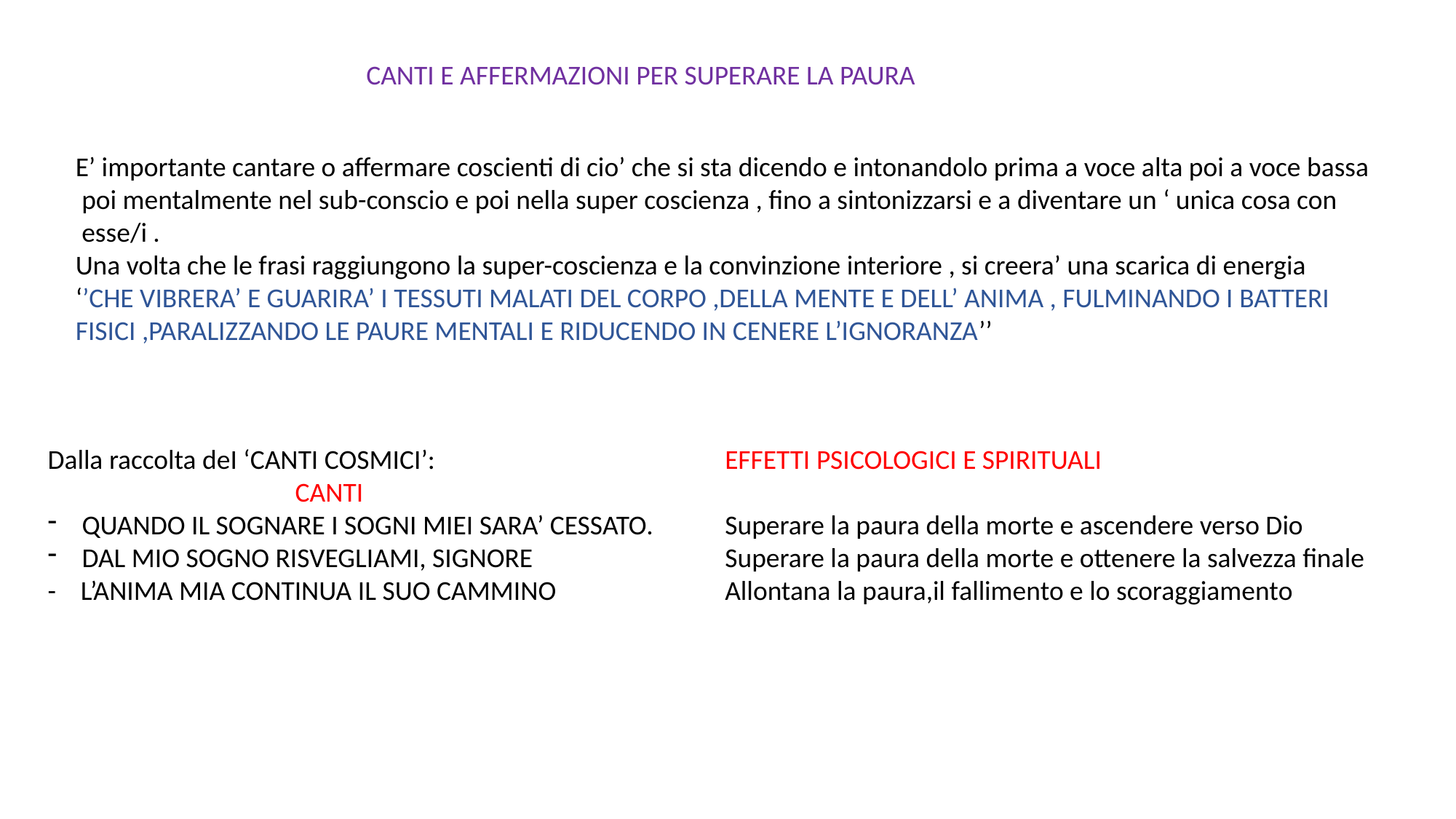

CANTI E AFFERMAZIONI PER SUPERARE LA PAURA
E’ importante cantare o affermare coscienti di cio’ che si sta dicendo e intonandolo prima a voce alta poi a voce bassa
 poi mentalmente nel sub-conscio e poi nella super coscienza , fino a sintonizzarsi e a diventare un ‘ unica cosa con
 esse/i .
Una volta che le frasi raggiungono la super-coscienza e la convinzione interiore , si creera’ una scarica di energia
‘’CHE VIBRERA’ E GUARIRA’ I TESSUTI MALATI DEL CORPO ,DELLA MENTE E DELL’ ANIMA , FULMINANDO I BATTERI
FISICI ,PARALIZZANDO LE PAURE MENTALI E RIDUCENDO IN CENERE L’IGNORANZA’’
Dalla raccolta deI ‘CANTI COSMICI’:
                                        CANTI
QUANDO IL SOGNARE I SOGNI MIEI SARA’ CESSATO.
DAL MIO SOGNO RISVEGLIAMI, SIGNORE
-    L’ANIMA MIA CONTINUA IL SUO CAMMINO
EFFETTI PSICOLOGICI E SPIRITUALI

Superare la paura della morte e ascendere verso Dio
Superare la paura della morte e ottenere la salvezza finale
Allontana la paura,il fallimento e lo scoraggiamento